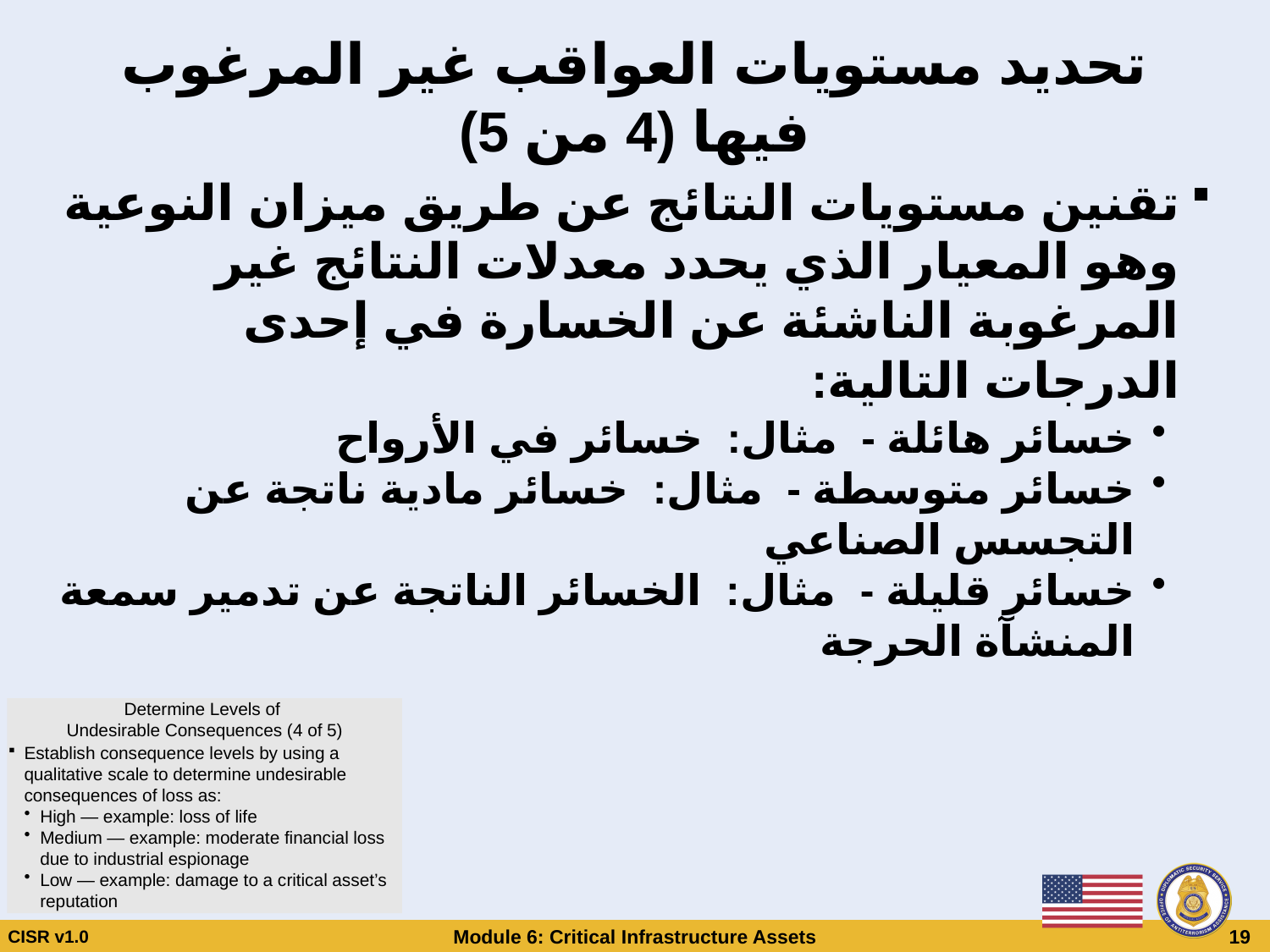

# تحديد مستويات العواقب غير المرغوب فيها (4 من 5)
تقنين مستويات النتائج عن طريق ميزان النوعية وهو المعيار الذي يحدد معدلات النتائج غير المرغوبة الناشئة عن الخسارة في إحدى الدرجات التالية:
خسائر هائلة -  مثال:  خسائر في الأرواح
خسائر متوسطة -  مثال:  خسائر مادية ناتجة عن التجسس الصناعي
خسائر قليلة -  مثال:  الخسائر الناتجة عن تدمير سمعة المنشآة الحرجة
Determine Levels of
Undesirable Consequences (4 of 5)
Establish consequence levels by using a qualitative scale to determine undesirable consequences of loss as:
High — example: loss of life
Medium — example: moderate financial loss due to industrial espionage
Low — example: damage to a critical asset’s reputation
CISR v1.0
Module 6: Critical Infrastructure Assets
 19